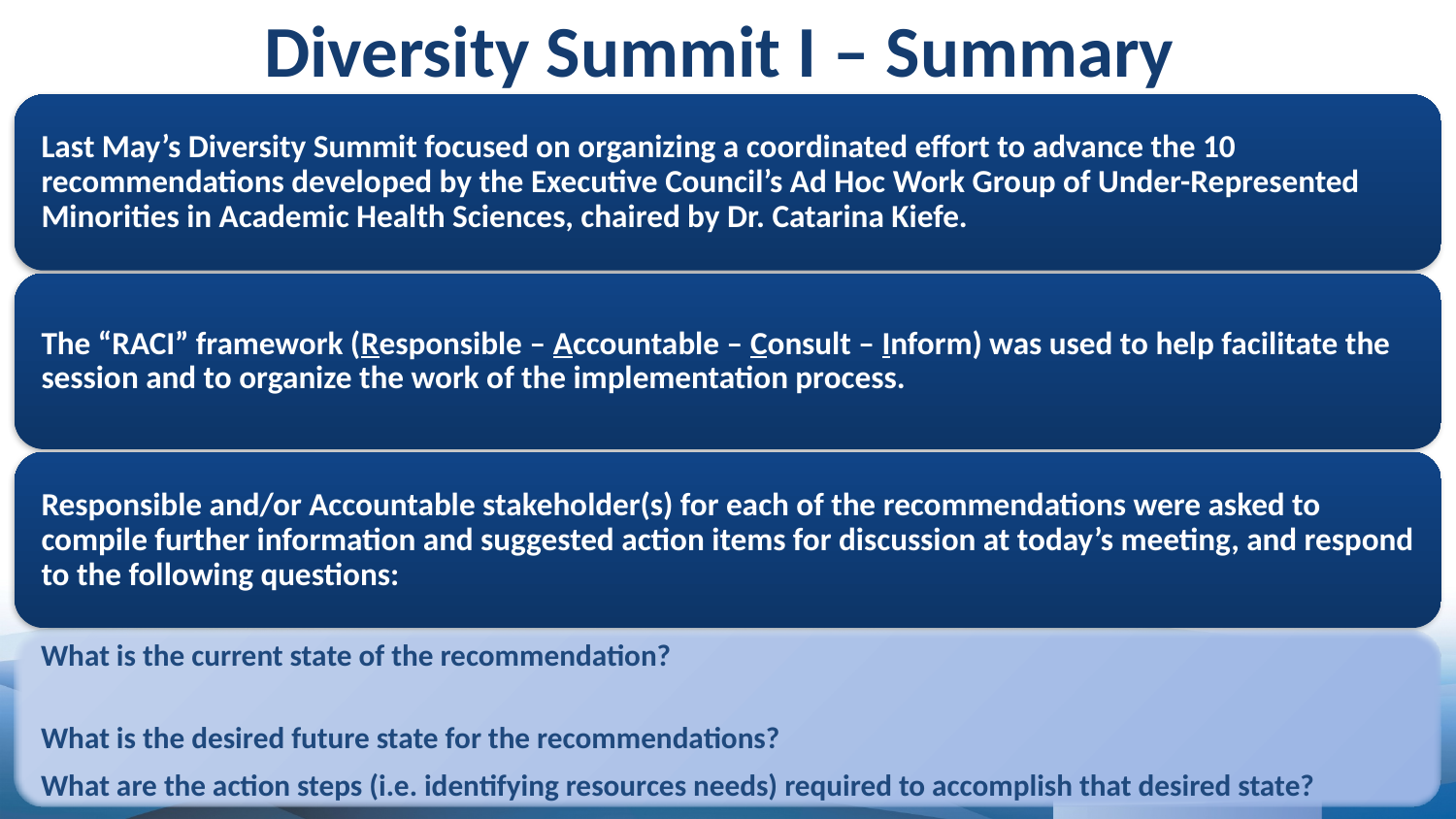

Diversity Summit I – Summary
Last May’s Diversity Summit focused on organizing a coordinated effort to advance the 10 recommendations developed by the Executive Council’s Ad Hoc Work Group of Under-Represented Minorities in Academic Health Sciences, chaired by Dr. Catarina Kiefe.
The “RACI” framework (Responsible – Accountable – Consult – Inform) was used to help facilitate the session and to organize the work of the implementation process.
Responsible and/or Accountable stakeholder(s) for each of the recommendations were asked to compile further information and suggested action items for discussion at today’s meeting, and respond to the following questions:
What is the current state of the recommendation?
What is the desired future state for the recommendations?
What are the action steps (i.e. identifying resources needs) required to accomplish that desired state?